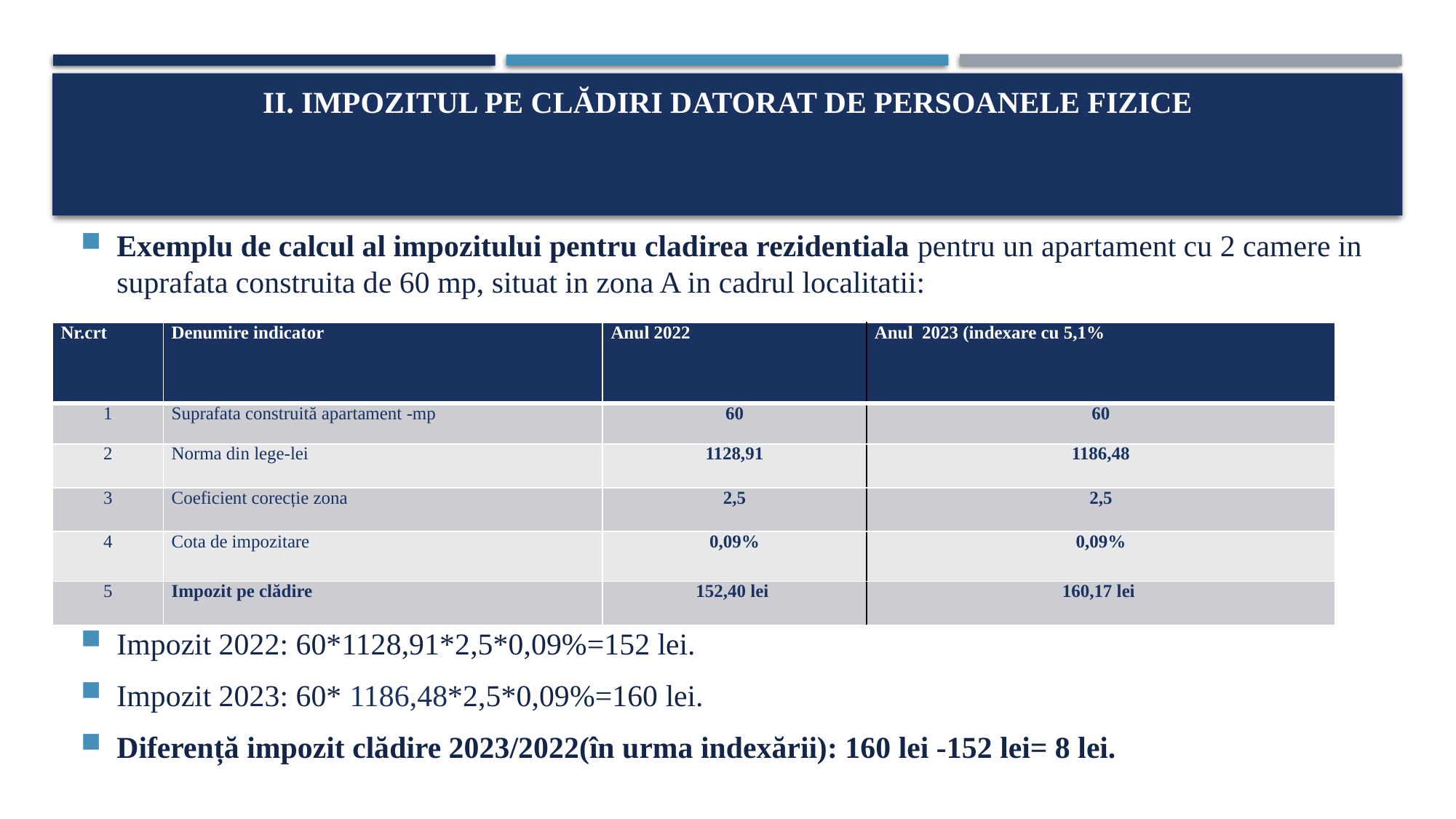

# II. Impozitul pe clădiri datorat de persoanele fizice
Exemplu de calcul al impozitului pentru cladirea rezidentiala pentru un apartament cu 2 camere in suprafata construita de 60 mp, situat in zona A in cadrul localitatii:

Impozit 2022: 60*1128,91*2,5*0,09%=152 lei.
Impozit 2023: 60* 1186,48*2,5*0,09%=160 lei.
Diferență impozit clădire 2023/2022(în urma indexării): 160 lei -152 lei= 8 lei.

| Nr.crt | Denumire indicator | Anul 2022 | Anul 2023 (indexare cu 5,1% |
| --- | --- | --- | --- |
| 1 | Suprafata construită apartament -mp | 60 | 60 |
| 2 | Norma din lege-lei | 1128,91 | 1186,48 |
| 3 | Coeficient corecție zona | 2,5 | 2,5 |
| 4 | Cota de impozitare | 0,09% | 0,09% |
| 5 | Impozit pe clădire | 152,40 lei | 160,17 lei |